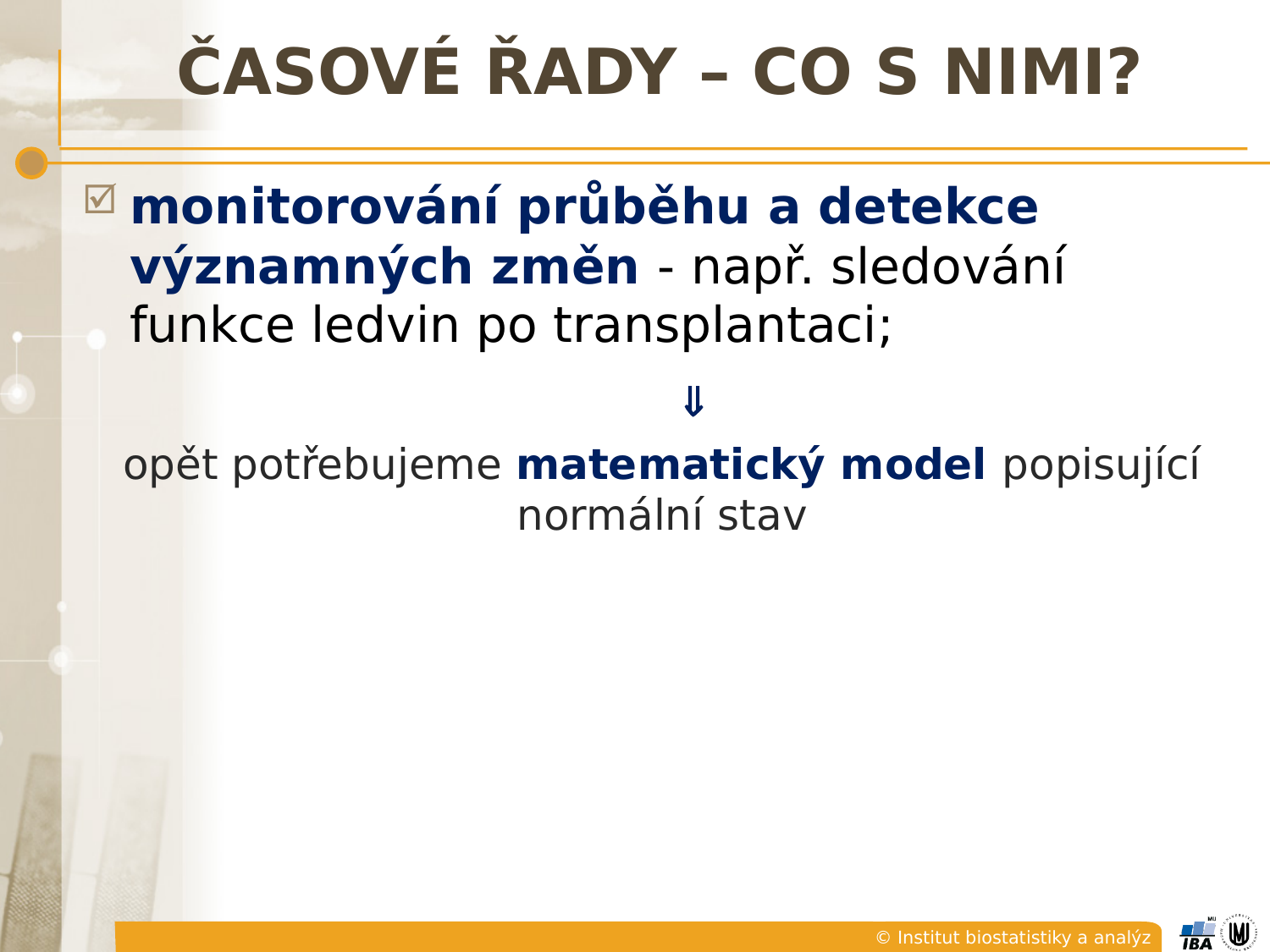

# Časové řady – co s nimi?
monitorování průběhu a detekce významných změn - např. sledování funkce ledvin po transplantaci;
⇓
opět potřebujeme matematický model popisující normální stav